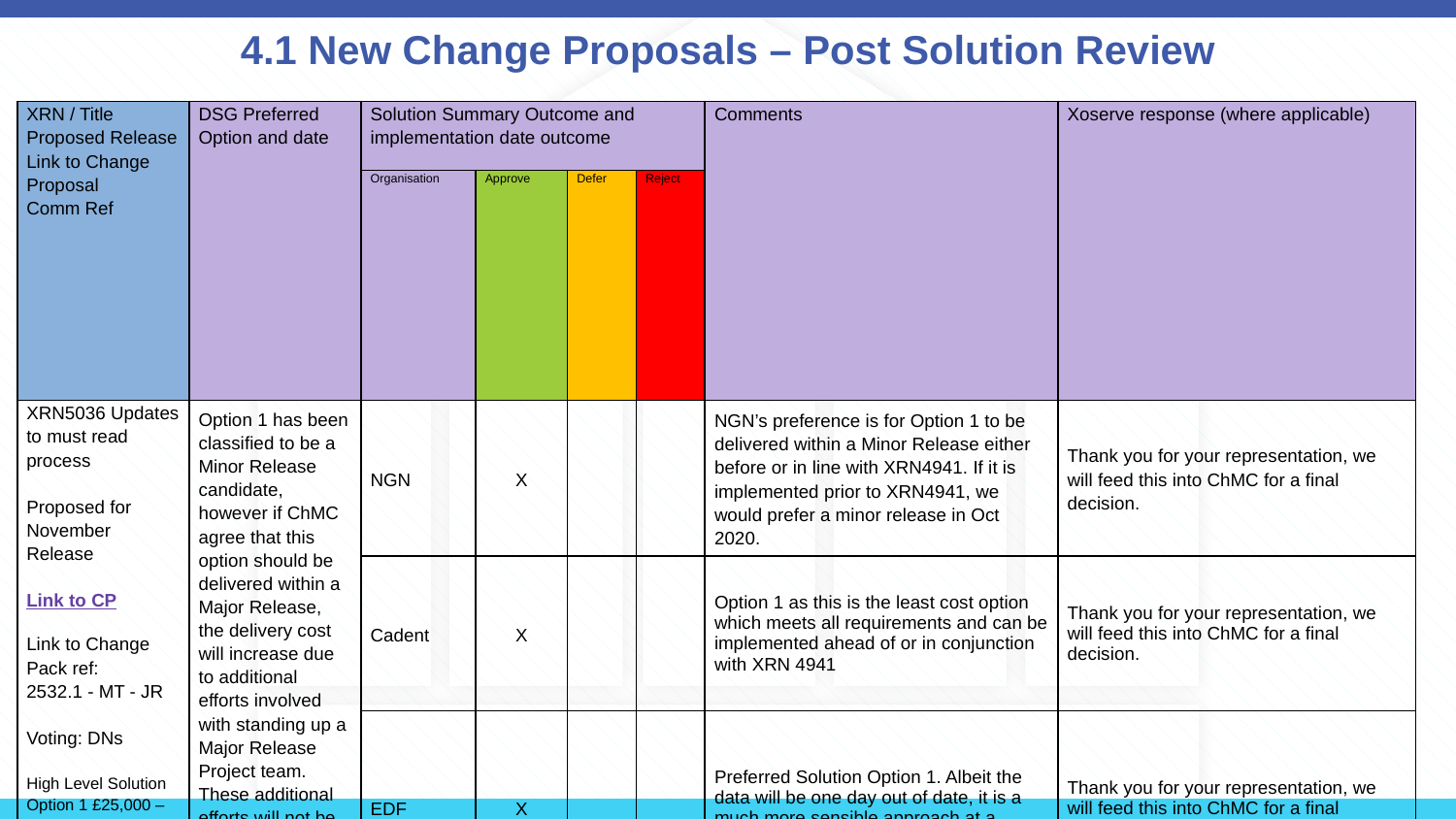

# 4.1 New Change Proposals – Post Solution Review
| XRN / Title Proposed Release Link to Change Proposal Comm Ref | DSG Preferred Option and date | Solution Summary Outcome and implementation date outcome |  |  |  | Comments | Xoserve response (where applicable) |
| --- | --- | --- | --- | --- | --- | --- | --- |
|  |  | Organisation | Approve | Defer | Reject |  |  |
| XRN5036 Updates to must read process Proposed for November Release Link to CP Link to Change Pack ref: 2532.1 - MT - JR Voting: DNs High Level Solution Option 1 £25,000 – 30,000 GBP Sponsor: Cadent Gas | Option 1 has been classified to be a Minor Release candidate, however if ChMC agree that this option should be delivered within a Major Release, the delivery cost will increase due to additional efforts involved with standing up a Major Release Project team. These additional efforts will not be reflective in the HLSO cost for Option 1. | NGN | X |  |  | NGN’s preference is for Option 1 to be delivered within a Minor Release either before or in line with XRN4941. If it is implemented prior to XRN4941, we would prefer a minor release in Oct 2020. | Thank you for your representation, we will feed this into ChMC for a final decision. |
|  |  | Cadent | X |  |  | Option 1 as this is the least cost option which meets all requirements and can be implemented ahead of or in conjunction with XRN 4941 | Thank you for your representation, we will feed this into ChMC for a final decision. |
|  |  | EDF | X |  |  | Preferred Solution Option 1. Albeit the data will be one day out of date, it is a much more sensible approach at a reduced cost. | Thank you for your representation, we will feed this into ChMC for a final decision. |